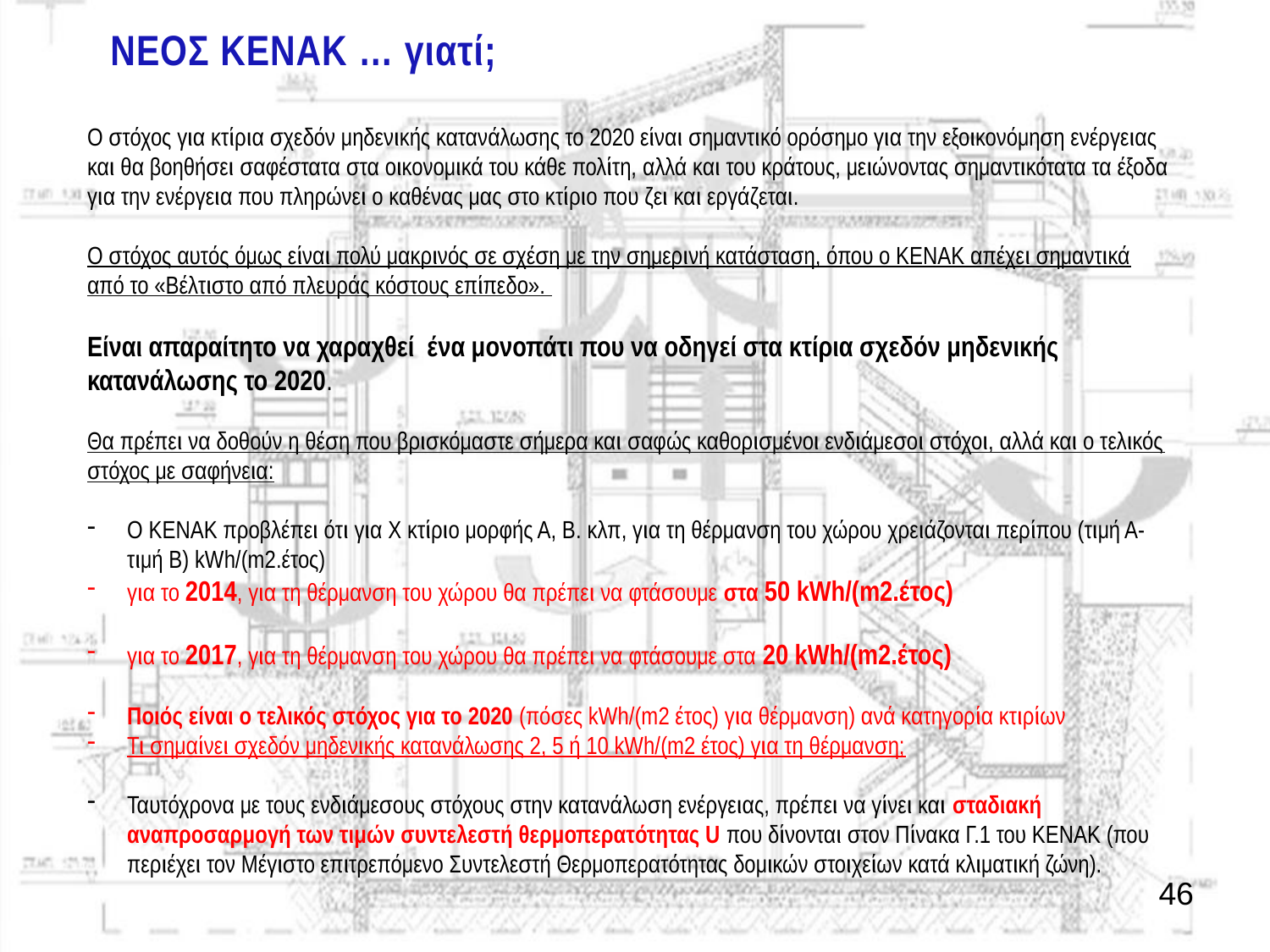

ΝΕΟΣ ΚΕΝΑΚ … γιατί;
Ο στόχος για κτίρια σχεδόν μηδενικής κατανάλωσης το 2020 είναι σημαντικό ορόσημο για την εξοικονόμηση ενέργειας και θα βοηθήσει σαφέστατα στα οικονομικά του κάθε πολίτη, αλλά και του κράτους, μειώνοντας σημαντικότατα τα έξοδα για την ενέργεια που πληρώνει ο καθένας μας στο κτίριο που ζει και εργάζεται.

Ο στόχος αυτός όμως είναι πολύ μακρινός σε σχέση με την σημερινή κατάσταση, όπου ο ΚΕΝΑΚ απέχει σημαντικά από το «Βέλτιστο από πλευράς κόστους επίπεδο».

Είναι απαραίτητο να χαραχθεί  ένα μονοπάτι που να οδηγεί στα κτίρια σχεδόν μηδενικής κατανάλωσης το 2020.

Θα πρέπει να δοθούν η θέση που βρισκόμαστε σήμερα και σαφώς καθορισμένοι ενδιάμεσοι στόχοι, αλλά και ο τελικός στόχος με σαφήνεια:

Ο ΚΕΝΑΚ προβλέπει ότι για Χ κτίριο μορφής Α, Β. κλπ, για τη θέρμανση του χώρου χρειάζονται περίπου (τιμή Α-τιμή Β) kWh/(m2.έτος)
για το 2014, για τη θέρμανση του χώρου θα πρέπει να φτάσουμε στα 50 kWh/(m2.έτος)

για το 2017, για τη θέρμανση του χώρου θα πρέπει να φτάσουμε στα 20 kWh/(m2.έτος)

Ποιός είναι ο τελικός στόχος για το 2020 (πόσες kWh/(m2 έτος) για θέρμανση) ανά κατηγορία κτιρίων
Τι σημαίνει σχεδόν μηδενικής κατανάλωσης 2, 5 ή 10 kWh/(m2 έτος) για τη θέρμανση;

Ταυτόχρονα με τους ενδιάμεσους στόχους στην κατανάλωση ενέργειας, πρέπει να γίνει και σταδιακή αναπροσαρμογή των τιμών συντελεστή θερμοπερατότητας U που δίνονται στον Πίνακα Γ.1 του ΚΕΝΑΚ (που περιέχει τον Μέγιστο επιτρεπόμενο Συντελεστή Θερμοπερατότητας δομικών στοιχείων κατά κλιματική ζώνη).
46